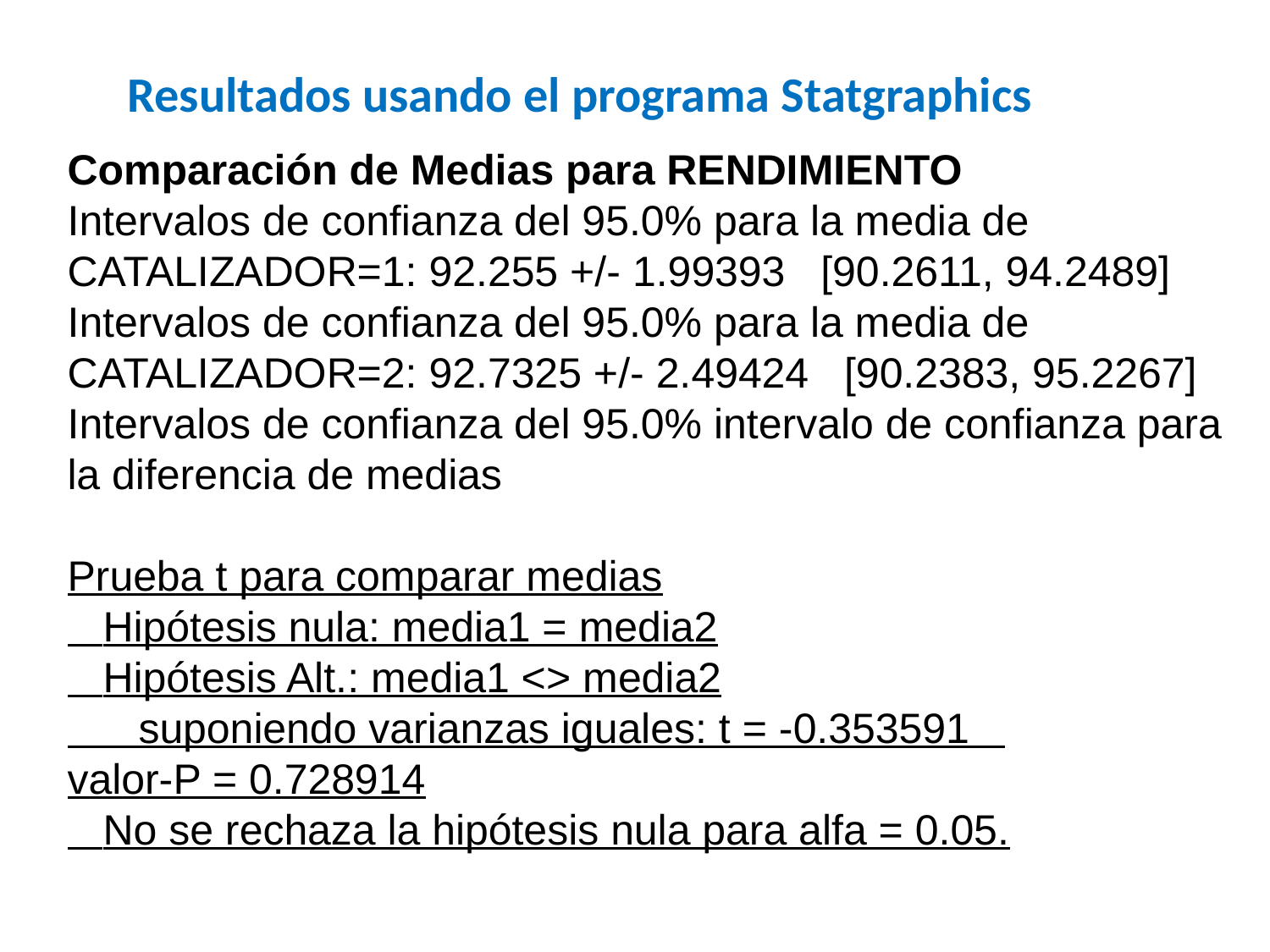

Resultados usando el programa Statgraphics
Comparación de Medias para RENDIMIENTO
Intervalos de confianza del 95.0% para la media de CATALIZADOR=1: 92.255 +/- 1.99393   [90.2611, 94.2489]
Intervalos de confianza del 95.0% para la media de CATALIZADOR=2: 92.7325 +/- 2.49424   [90.2383, 95.2267]
Intervalos de confianza del 95.0% intervalo de confianza para la diferencia de medias

Prueba t para comparar medias
   Hipótesis nula: media1 = media2
   Hipótesis Alt.: media1 <> media2
      suponiendo varianzas iguales: t = -0.353591
valor-P = 0.728914
   No se rechaza la hipótesis nula para alfa = 0.05.